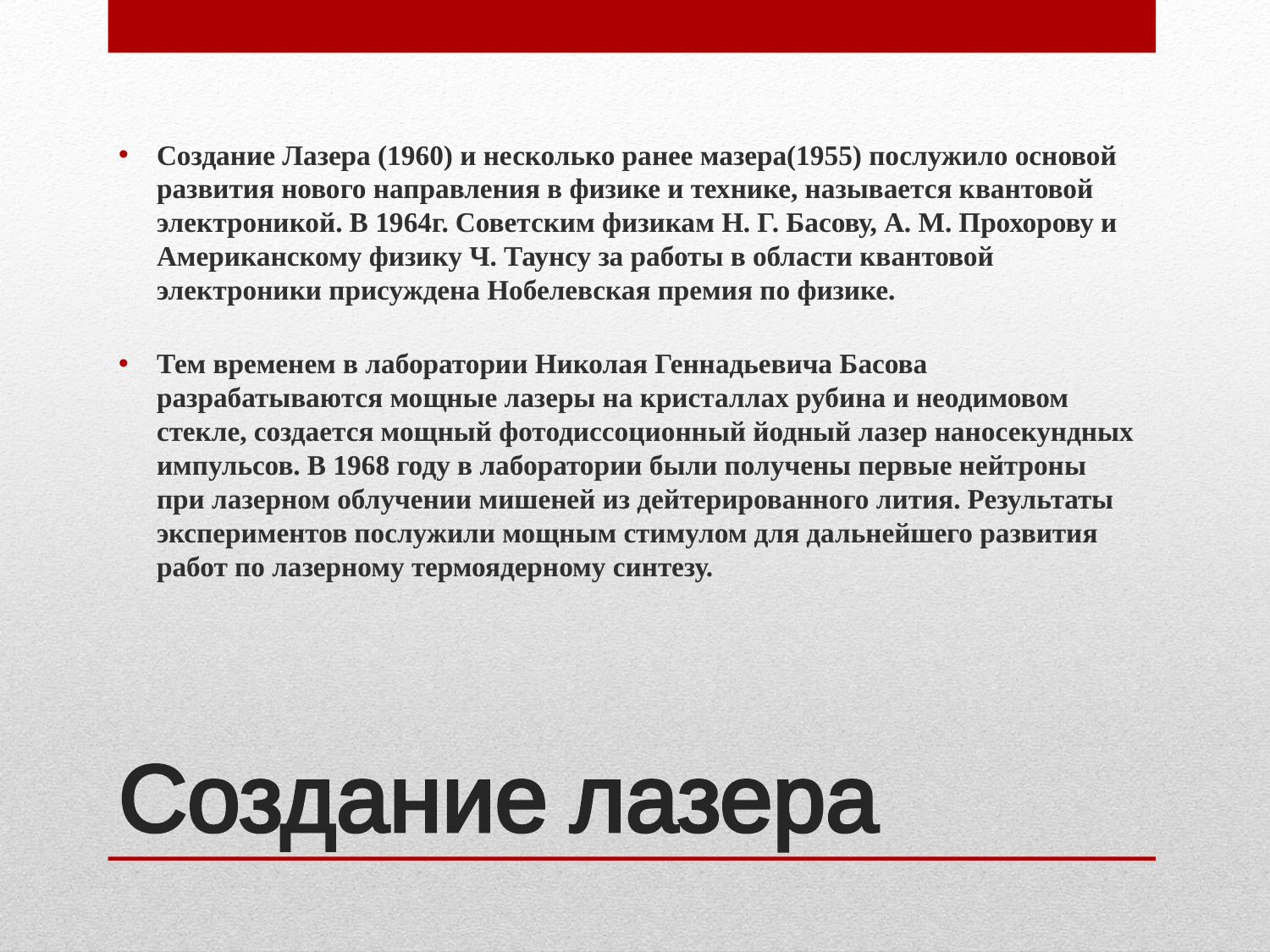

Создание Лазера (1960) и несколько ранее мазера(1955) послужило основой развития нового направления в физике и технике, называется квантовой электроникой. В 1964г. Советским физикам Н. Г. Басову, А. М. Прохорову и Американскому физику Ч. Таунсу за работы в области квантовой электроники присуждена Нобелевская премия по физике.

Тем временем в лаборатории Николая Геннадьевича Басова разрабатываются мощные лазеры на кристаллах рубина и неодимовом стекле, создается мощный фотодиссоционный йодный лазер наносекундных импульсов. В 1968 году в лаборатории были получены первые нейтроны при лазерном облучении мишеней из дейтерированного лития. Результаты экспериментов послужили мощным стимулом для дальнейшего развития работ по лазерному термоядерному синтезу.

# Создание лазера